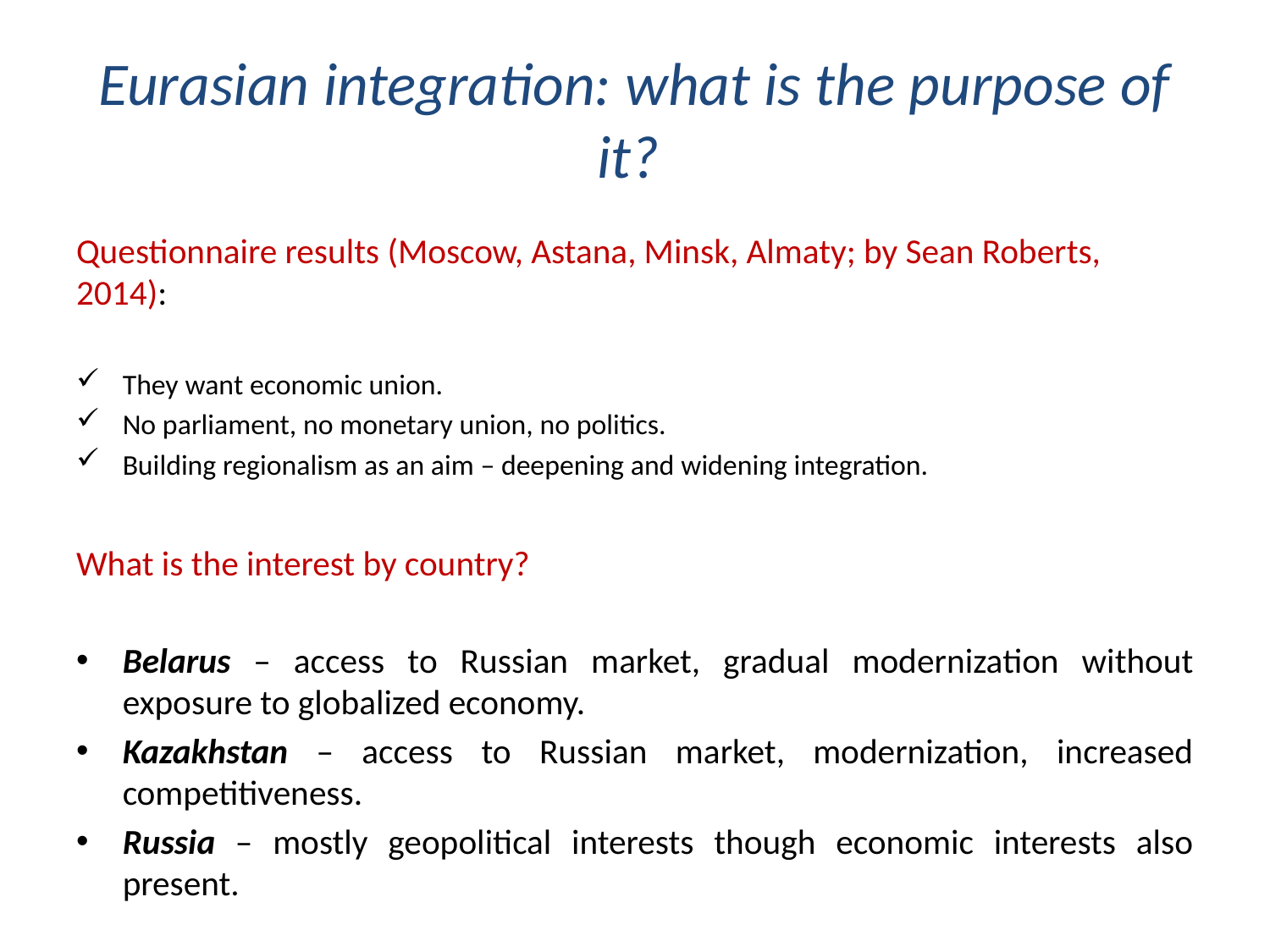

# Eurasian integration: what is the purpose of it?
Questionnaire results (Moscow, Astana, Minsk, Almaty; by Sean Roberts, 2014):

They want economic union.
No parliament, no monetary union, no politics.
Building regionalism as an aim – deepening and widening integration.

What is the interest by country?

Belarus – access to Russian market, gradual modernization without exposure to globalized economy.
Kazakhstan – access to Russian market, modernization, increased competitiveness.
Russia – mostly geopolitical interests though economic interests also present.